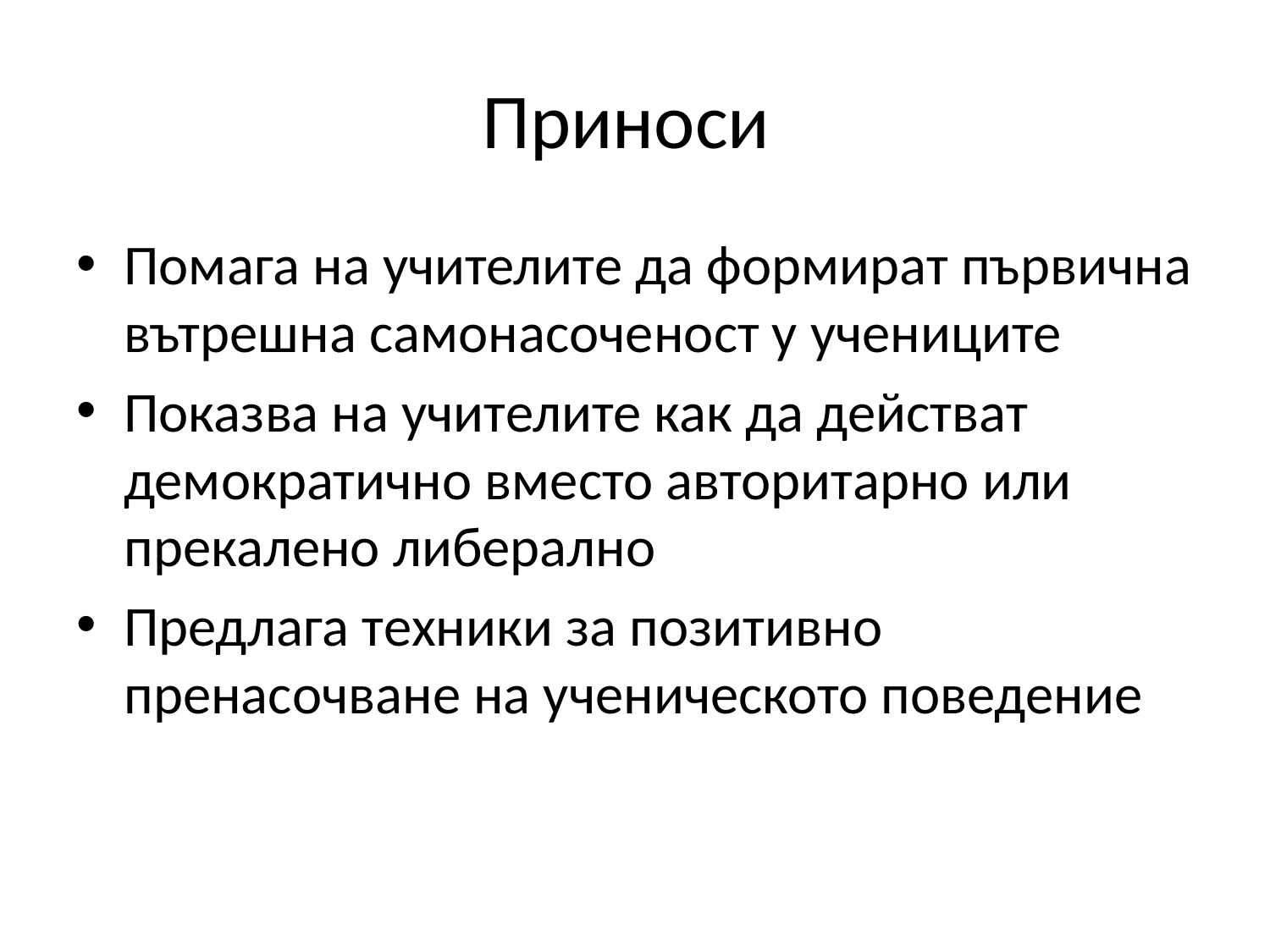

# Приноси
Помага на учителите да формират първична вътрешна самонасоченост у учениците
Показва на учителите как да действат демократично вместо авторитарно или прекалено либерално
Предлага техники за позитивно пренасочване на ученическото поведение